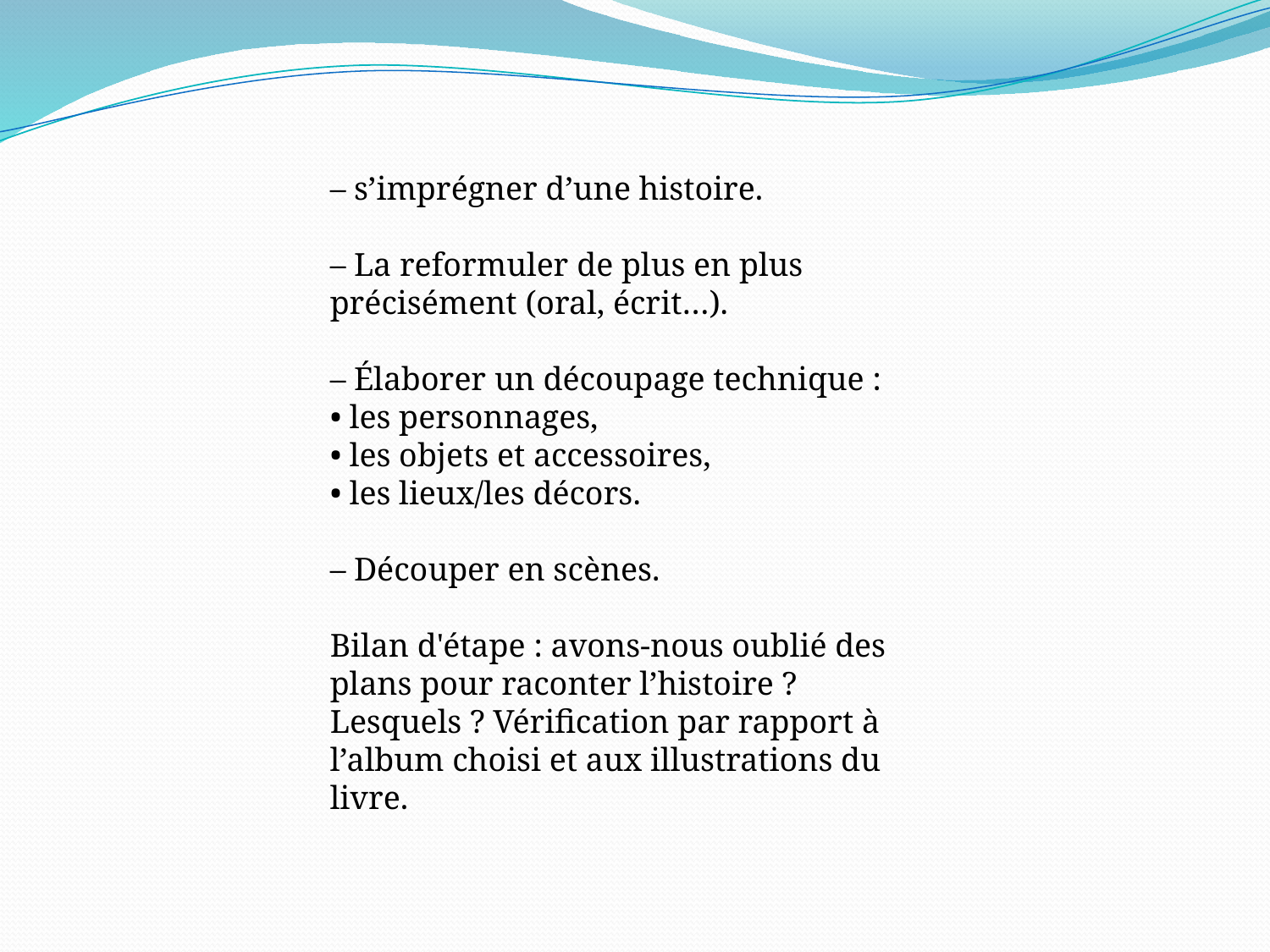

– s’imprégner d’une histoire.

– La reformuler de plus en plus précisément (oral, écrit…).

– Élaborer un découpage technique :
• les personnages,
• les objets et accessoires,
• les lieux/les décors.

– Découper en scènes.

Bilan d'étape : avons-nous oublié des plans pour raconter l’histoire ? Lesquels ? Vérification par rapport à l’album choisi et aux illustrations du livre.